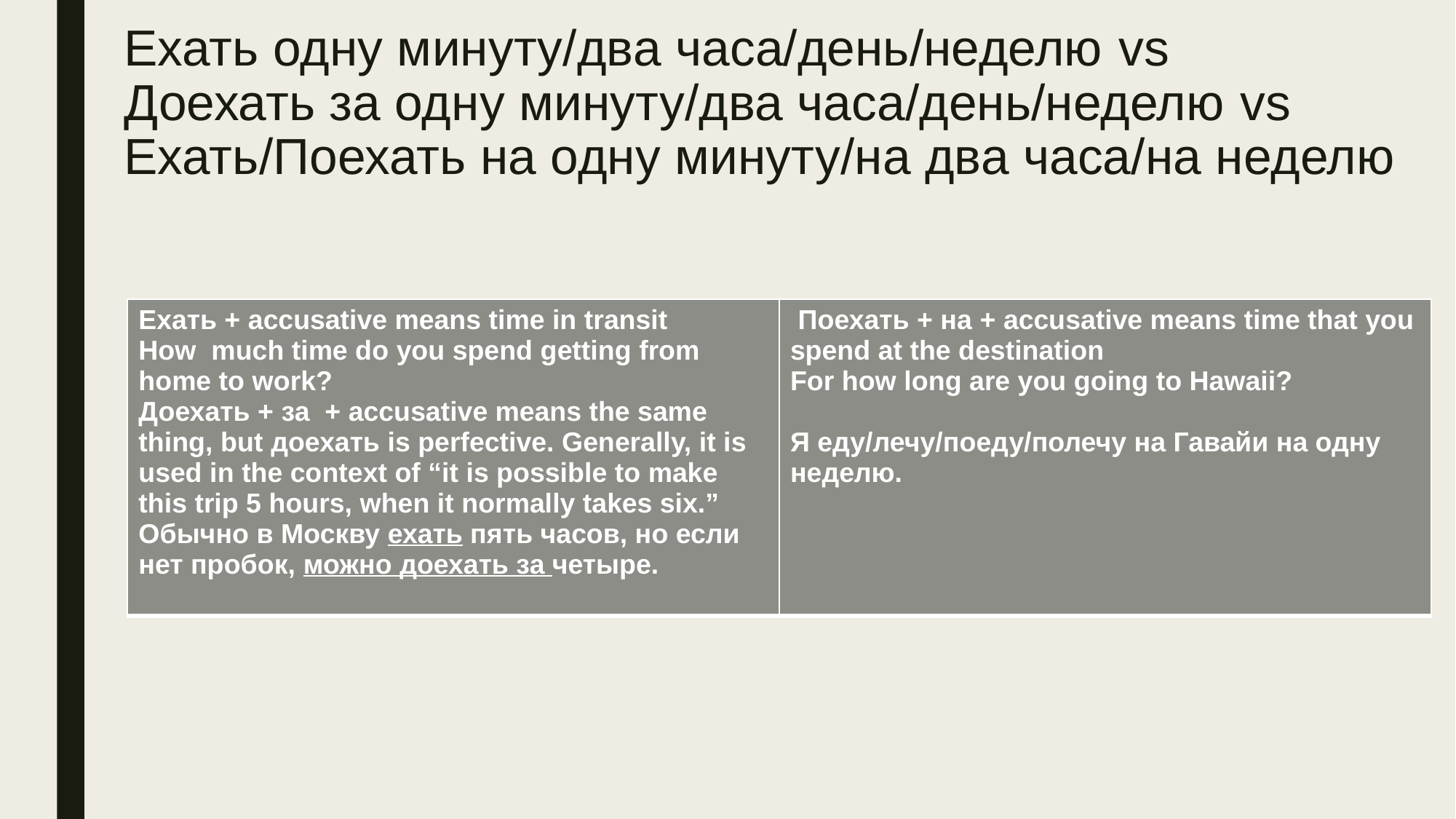

# Ехать одну минуту/два часа/день/неделю vs Доехать за одну минуту/два часа/день/неделю vs Ехать/Поехать на одну минуту/на два часа/на неделю
| Ехать + accusative means time in transit How much time do you spend getting from home to work? Доехать + за + accusative means the same thing, but доехать is perfective. Generally, it is used in the context of “it is possible to make this trip 5 hours, when it normally takes six.” Обычно в Москву ехать пять часов, но если нет пробок, можно доехать за четыре. | Поехать + на + accusative means time that you spend at the destination For how long are you going to Hawaii? Я еду/лечу/поеду/полечу на Гавайи на одну неделю. |
| --- | --- |